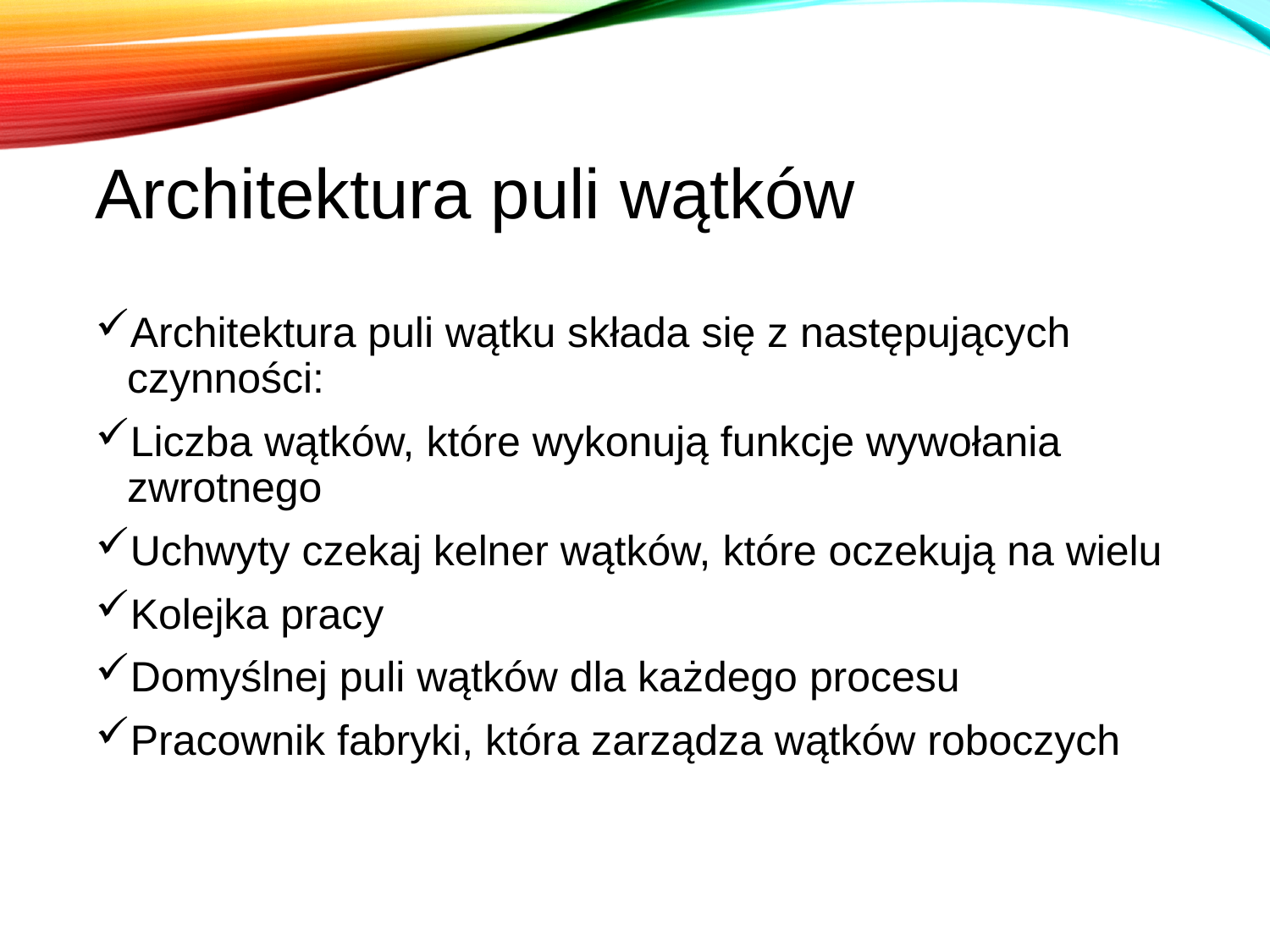

# Architektura puli wątków
Architektura puli wątku składa się z następujących czynności:
Liczba wątków, które wykonują funkcje wywołania zwrotnego
Uchwyty czekaj kelner wątków, które oczekują na wielu
Kolejka pracy
Domyślnej puli wątków dla każdego procesu
Pracownik fabryki, która zarządza wątków roboczych